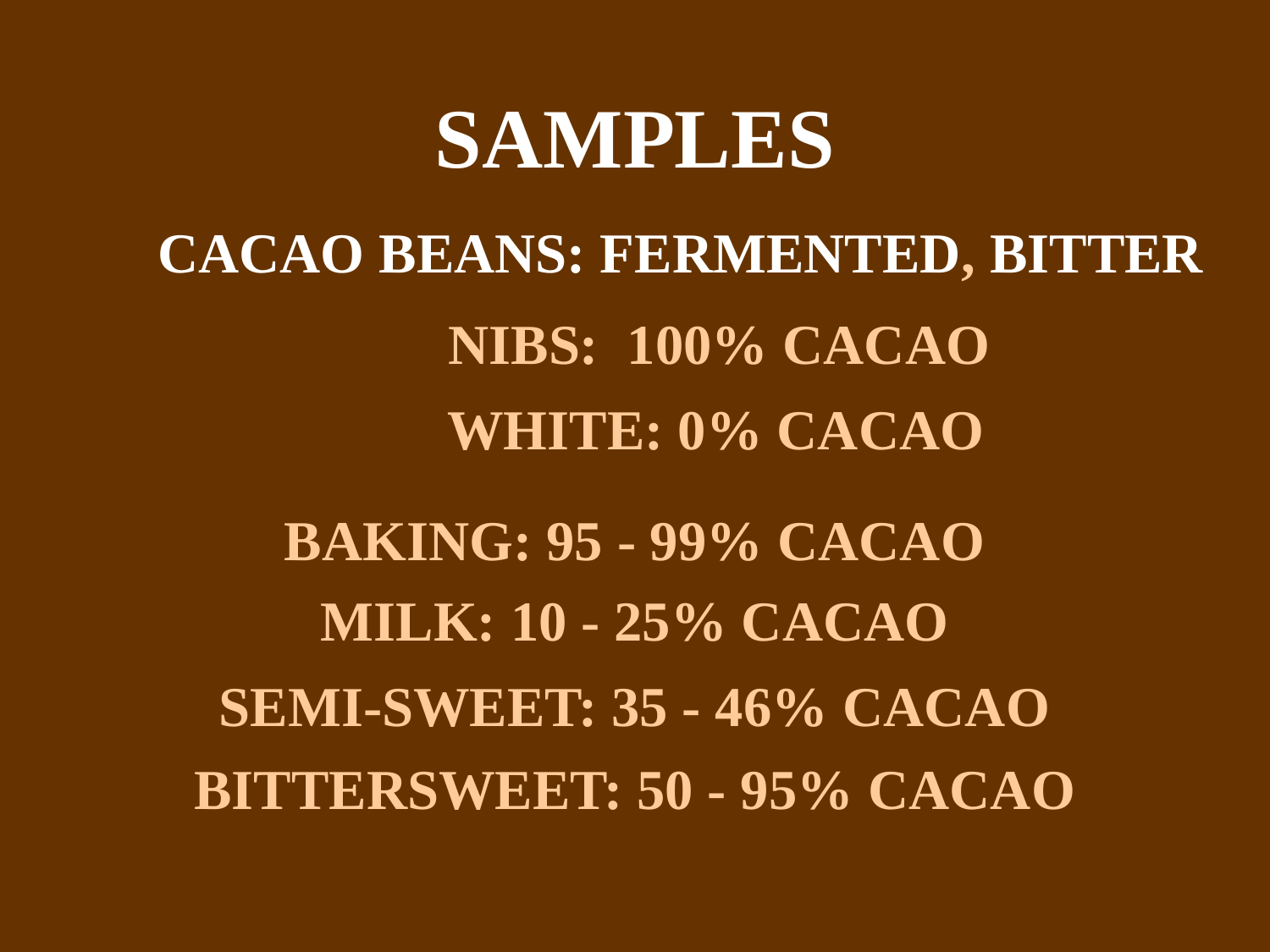

SAMPLES
CACAO BEANS: FERMENTED, BITTER
NIBS:  100% CACAO
CACAO
WHITE: 0% CACAO
BAKING: 95 - 99% CACAO
MILK: 10 - 25% CACAO
SEMI-SWEET: 35 - 46% CACAO
BITTERSWEET: 50 - 95% CACAO